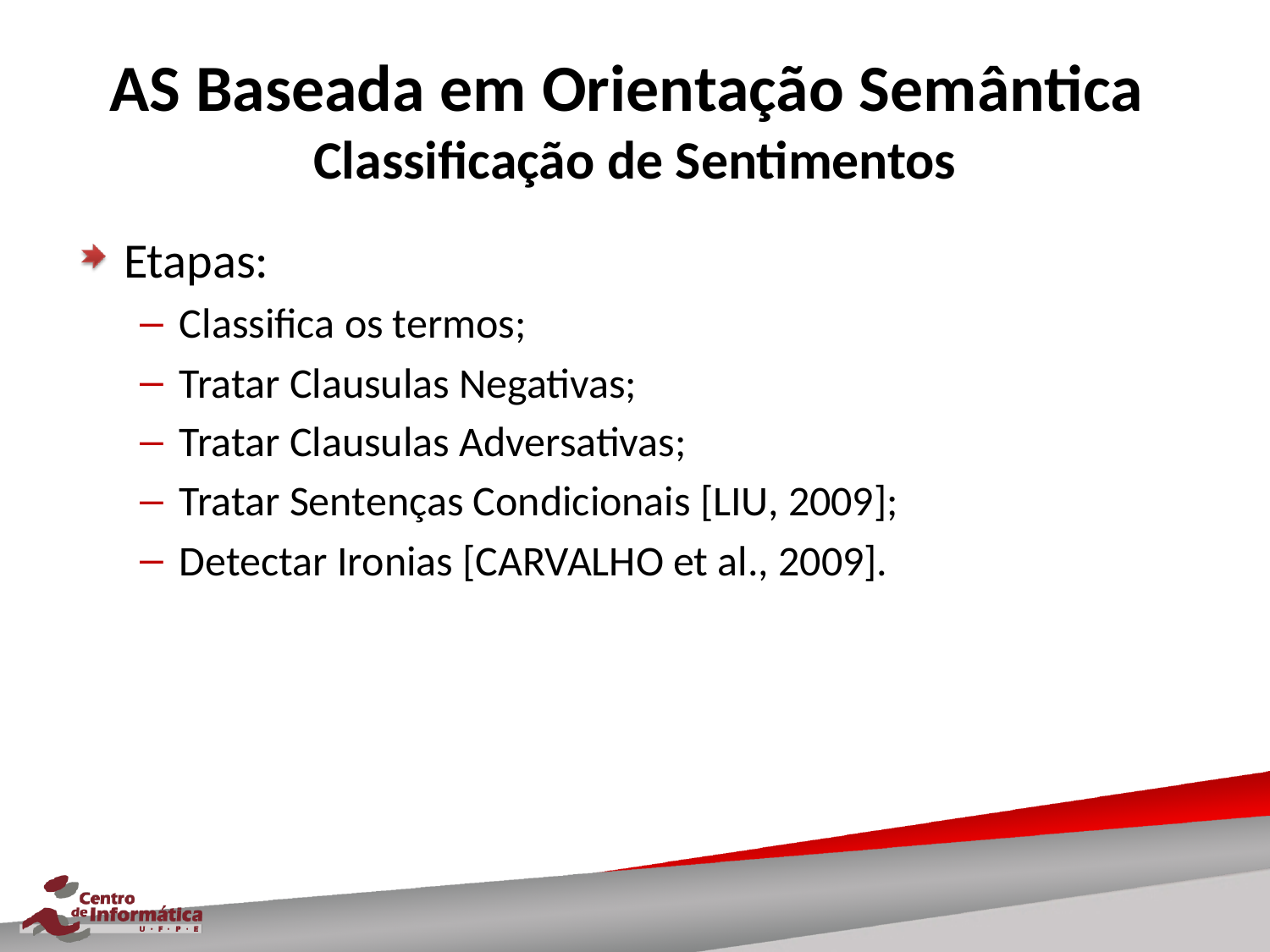

# AS Baseada em Orientação Semântica Classificação de Sentimentos
Etapas:
Classifica os termos;
Tratar Clausulas Negativas;
Tratar Clausulas Adversativas;
Tratar Sentenças Condicionais [LIU, 2009];
Detectar Ironias [CARVALHO et al., 2009].